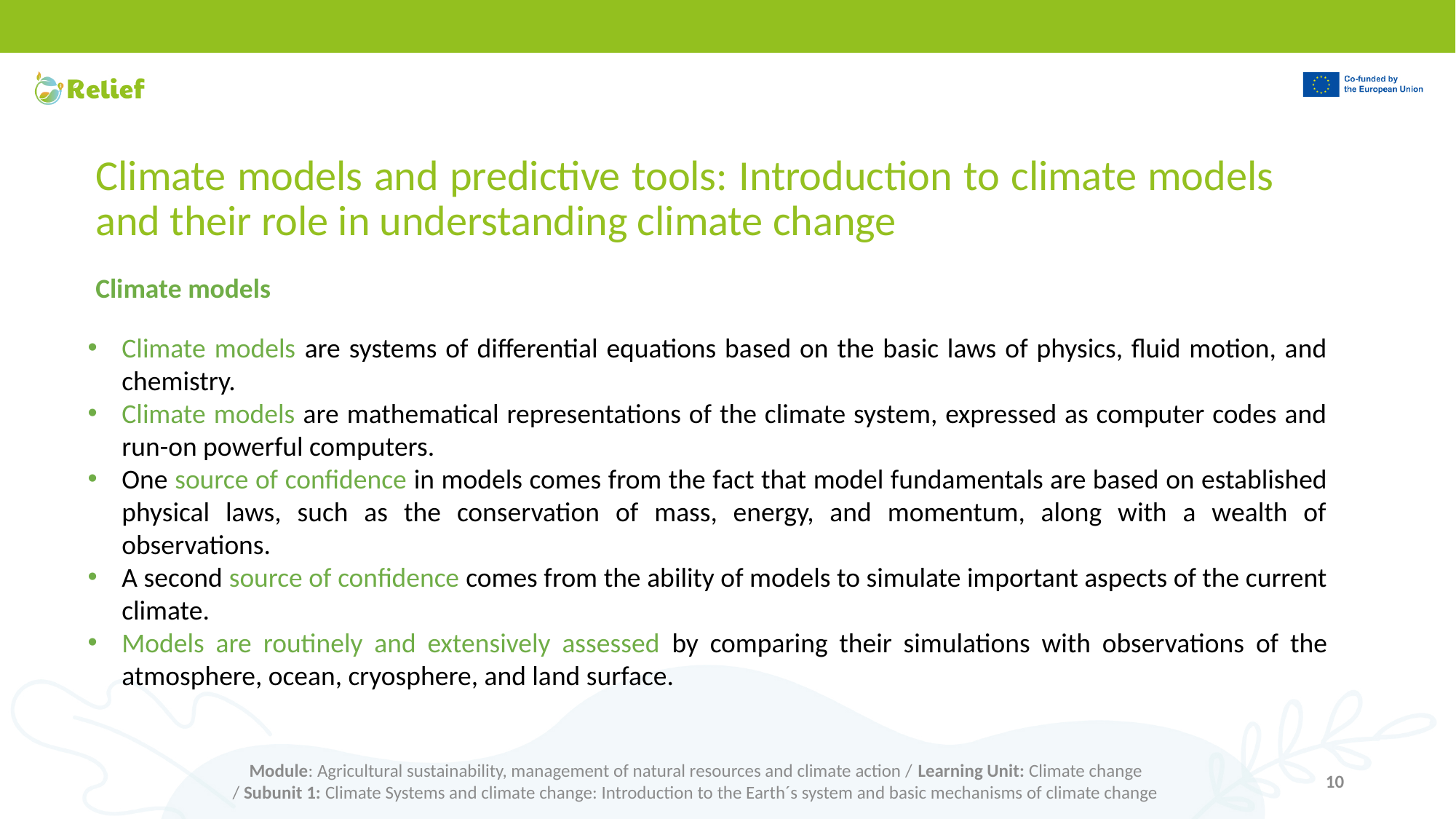

# Climate models and predictive tools: Introduction to climate models and their role in understanding climate change
Climate models
Climate models are systems of differential equations based on the basic laws of physics, fluid motion, and chemistry.
Climate models are mathematical representations of the climate system, expressed as computer codes and run-on powerful computers.
One source of confidence in models comes from the fact that model fundamentals are based on established physical laws, such as the conservation of mass, energy, and momentum, along with a wealth of observations.
A second source of confidence comes from the ability of models to simulate important aspects of the current climate.
Models are routinely and extensively assessed by comparing their simulations with observations of the atmosphere, ocean, cryosphere, and land surface.
Module: Agricultural sustainability, management of natural resources and climate action / Learning Unit: Climate change
/ Subunit 1: Climate Systems and climate change: Introduction to the Earth´s system and basic mechanisms of climate change
10